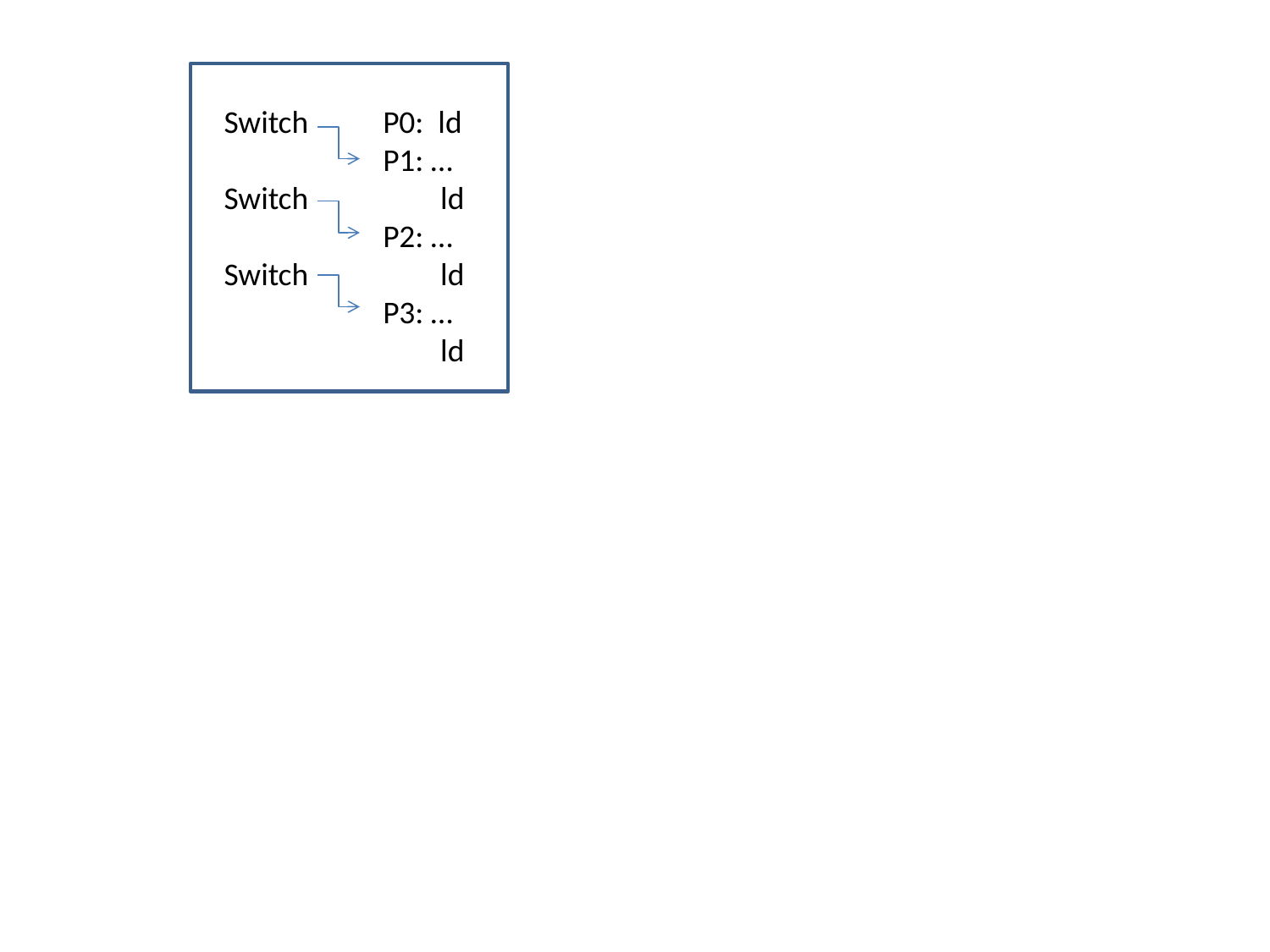

Switch

Switch

Switch

P0:  ld
P1: …
        ld
P2: …
        ld
P3: …
        ld